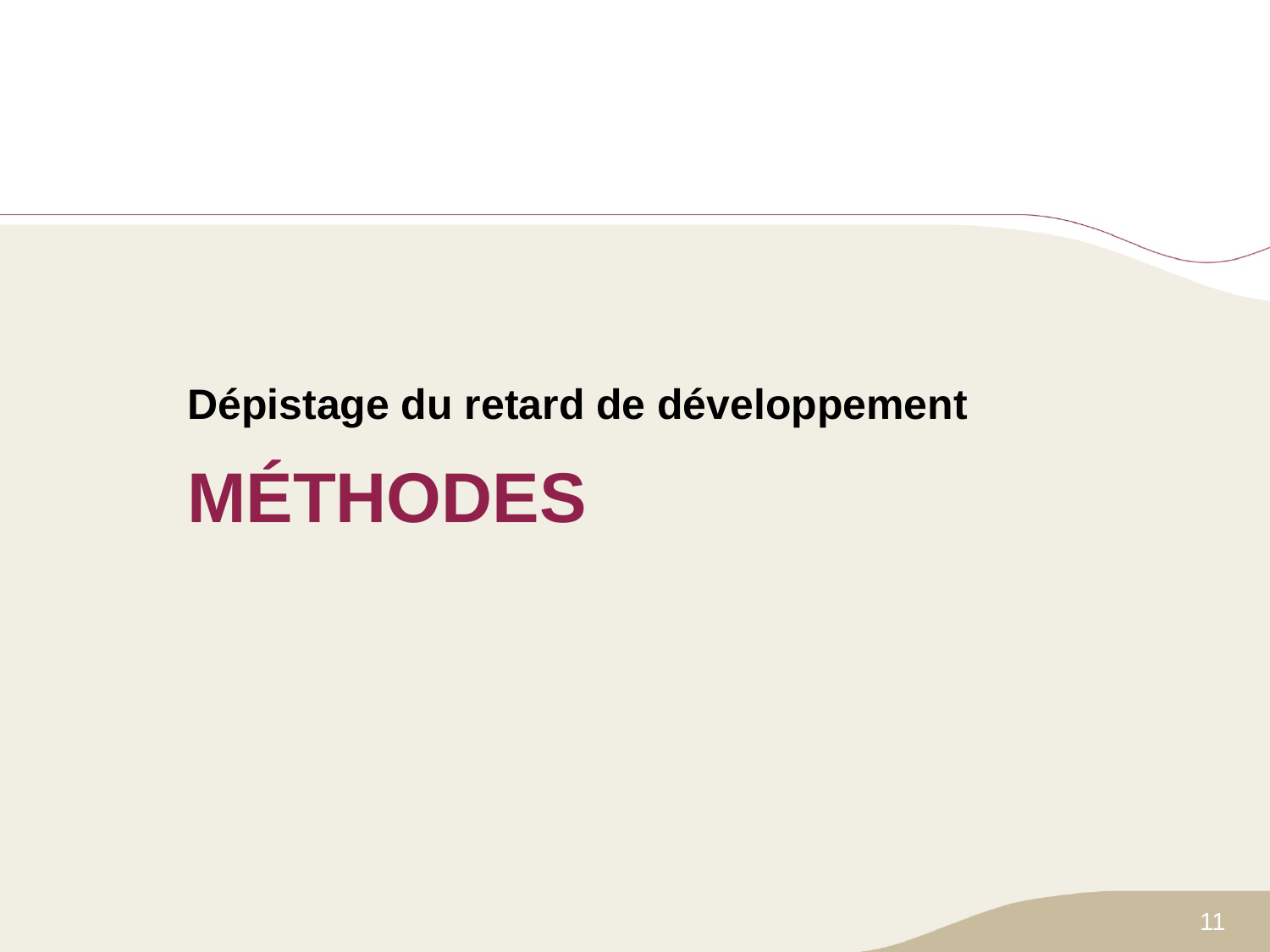

Dépistage du retard de développement
# MÉTHODES
11